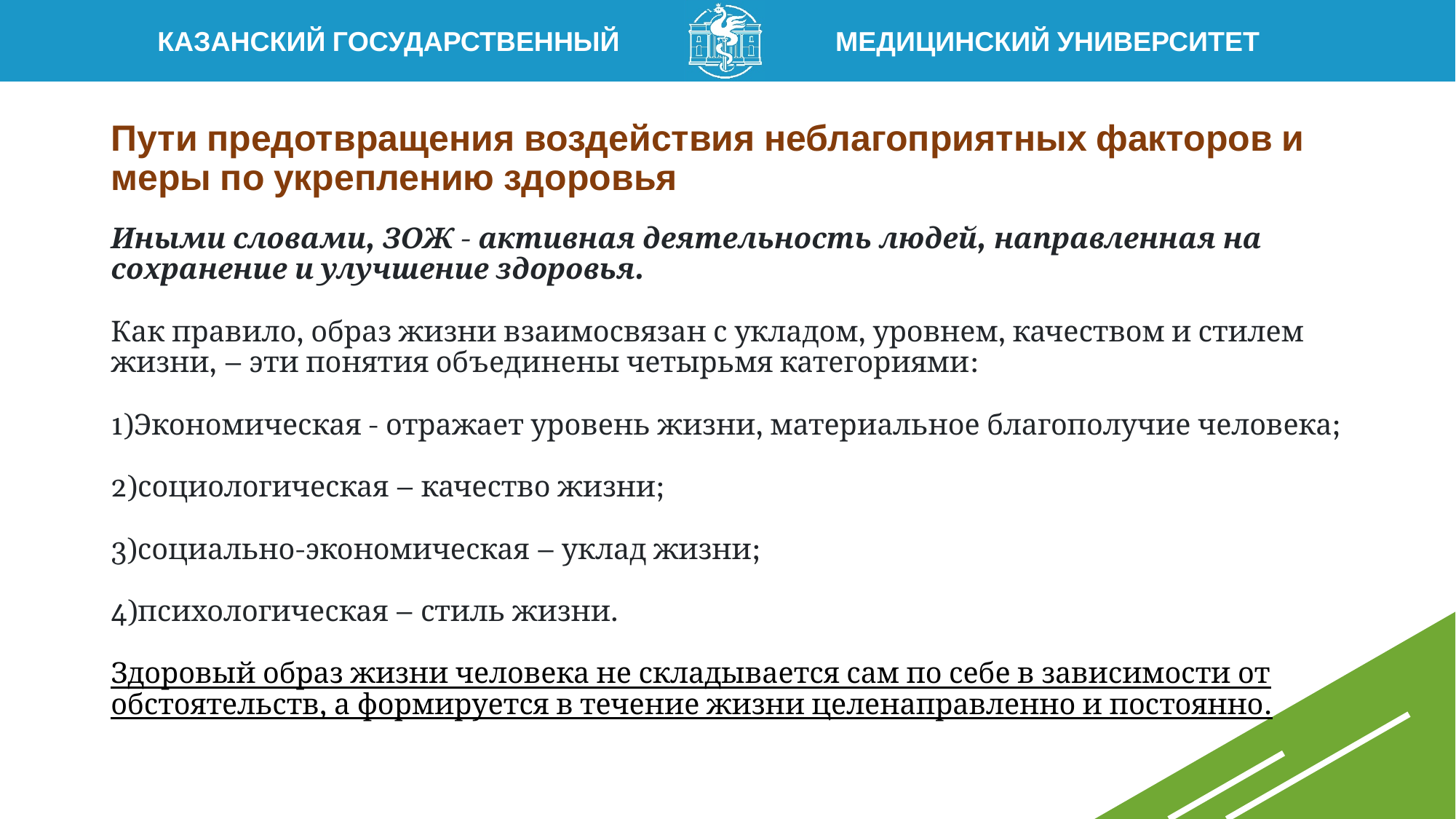

# Пути предотвращения воздействия неблагоприятных факторов и меры по укреплению здоровья
Иными словами, ЗОЖ - активная деятельность людей, направленная на сохранение и улучшение здоровья.
Как правило, образ жизни взаимосвязан с укладом, уровнем, качеством и стилем жизни, – эти понятия объединены четырьмя категориями:
1)Экономическая - отражает уровень жизни, материальное благополучие человека;
2)социологическая – качество жизни;
3)социально-экономическая – уклад жизни;
4)психологическая – стиль жизни.
Здоровый образ жизни человека не складывается сам по себе в зависимости от обстоятельств, а формируется в течение жизни целенаправленно и постоянно.